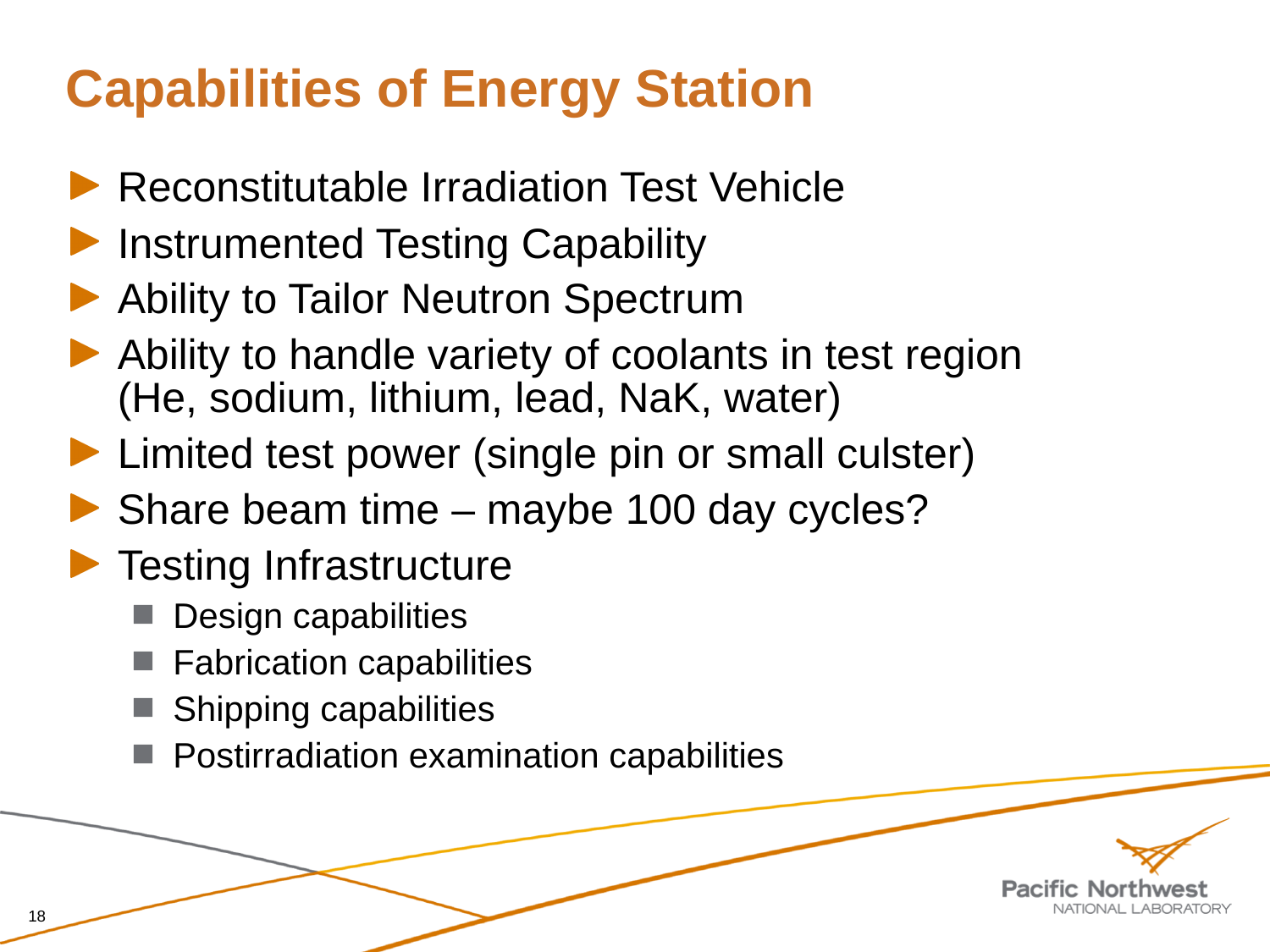

# Capabilities of Energy Station
Reconstitutable Irradiation Test Vehicle
Instrumented Testing Capability
Ability to Tailor Neutron Spectrum
Ability to handle variety of coolants in test region          (He, sodium, lithium, lead, NaK, water)
Limited test power (single pin or small culster)
Share beam time – maybe 100 day cycles?
Testing Infrastructure
Design capabilities
Fabrication capabilities
Shipping capabilities
Postirradiation examination capabilities
18